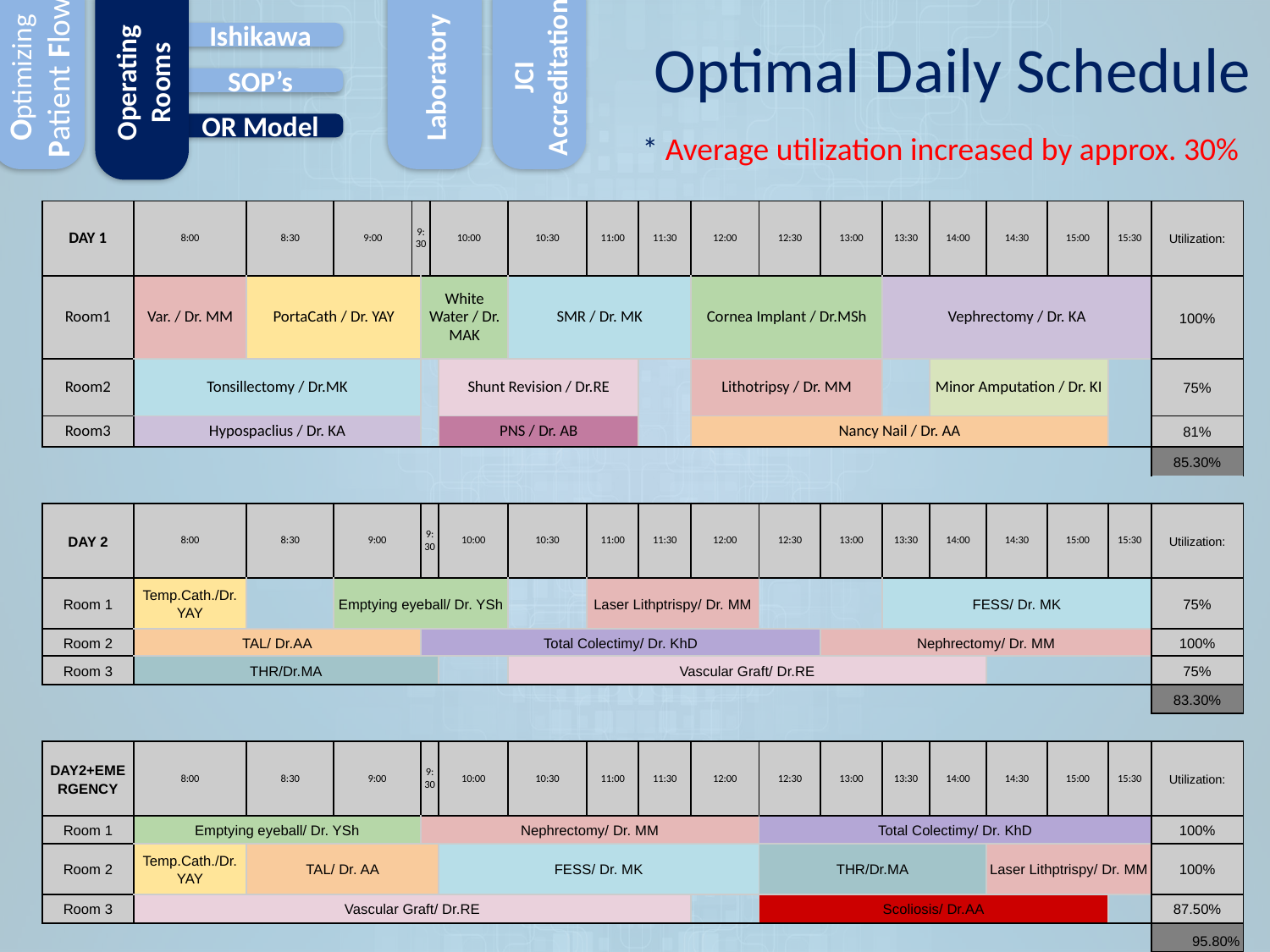

Ishikawa
Optimizing Patient Flow
Operating Rooms
Laboratory
JCI Accreditation
SOP’s
Optimal Daily Schedule
OR Model
* Average utilization increased by approx. 30%
| DAY 1 | 8:00 | 8:30 | 9:00 | 9:30 |  | 10:00 |  | 10:30 | 11:00 | 11:30 | 12:00 | 12:30 | 13:00 | 13:30 | 14:00 | 14:30 | 15:00 | 15:30 | Utilization: |
| --- | --- | --- | --- | --- | --- | --- | --- | --- | --- | --- | --- | --- | --- | --- | --- | --- | --- | --- | --- |
| Room1 | Var. / Dr. MM | PortaCath / Dr. YAY |  |  | White Water / Dr. MAK |  |  | SMR / Dr. MK |  |  | Cornea Implant / Dr.MSh |  |  | Vephrectomy / Dr. KA |  |  |  |  | 100% |
| Room2 | Tonsillectomy / Dr.MK |  |  |  |  |  | Shunt Revision / Dr.RE |  |  |  | Lithotripsy / Dr. MM |  |  |  | Minor Amputation / Dr. KI |  |  |  | 75% |
| Room3 | Hypospaclius / Dr. KA |  |  |  |  |  | PNS / Dr. AB |  |  |  | Nancy Nail / Dr. AA |  |  |  |  |  |  |  | 81% |
|  |  |  |  |  |  |  |  |  |  |  |  |  |  |  |  |  |  |  | 85.30% |
|  |  |  |  |  |  |  |  |  |  |  |  |  |  |  |  |  |  |  |  |
| DAY 2 | 8:00 | 8:30 | 9:00 |  | 9:30 |  | 10:00 | 10:30 | 11:00 | 11:30 | 12:00 | 12:30 | 13:00 | 13:30 | 14:00 | 14:30 | 15:00 | 15:30 | Utilization: |
| Room 1 | Temp.Cath./Dr. YAY |  | Emptying eyeball/ Dr. YSh |  |  |  |  |  | Laser Lithptrispy/ Dr. MM |  |  |  |  | FESS/ Dr. MK |  |  |  |  | 75% |
| Room 2 | TAL/ Dr.AA |  |  |  | Total Colectimy/ Dr. KhD |  |  |  |  |  |  |  | Nephrectomy/ Dr. MM |  |  |  |  |  | 100% |
| Room 3 | THR/Dr.MA |  |  |  |  |  |  | Vascular Graft/ Dr.RE |  |  |  |  |  |  |  |  |  |  | 75% |
|  |  |  |  |  |  |  |  |  |  |  |  |  |  |  |  |  |  |  | 83.30% |
|  |  |  |  |  |  |  |  |  |  |  |  |  |  |  |  |  |  |  |  |
| DAY2+EMERGENCY | 8:00 | 8:30 | 9:00 |  | 9:30 |  | 10:00 | 10:30 | 11:00 | 11:30 | 12:00 | 12:30 | 13:00 | 13:30 | 14:00 | 14:30 | 15:00 | 15:30 | Utilization: |
| Room 1 | Emptying eyeball/ Dr. YSh |  |  |  | Nephrectomy/ Dr. MM |  |  |  |  |  |  | Total Colectimy/ Dr. KhD |  |  |  |  |  |  | 100% |
| Room 2 | Temp.Cath./Dr. YAY | TAL/ Dr. AA |  |  |  |  | FESS/ Dr. MK |  |  |  |  | THR/Dr.MA |  |  |  | Laser Lithptrispy/ Dr. MM |  |  | 100% |
| Room 3 | Vascular Graft/ Dr.RE |  |  |  |  |  |  |  |  |  |  | Scoliosis/ Dr.AA |  |  |  |  |  |  | 87.50% |
|  |  |  |  |  |  |  |  |  |  |  |  |  |  |  |  |  |  |  | 95.80% |